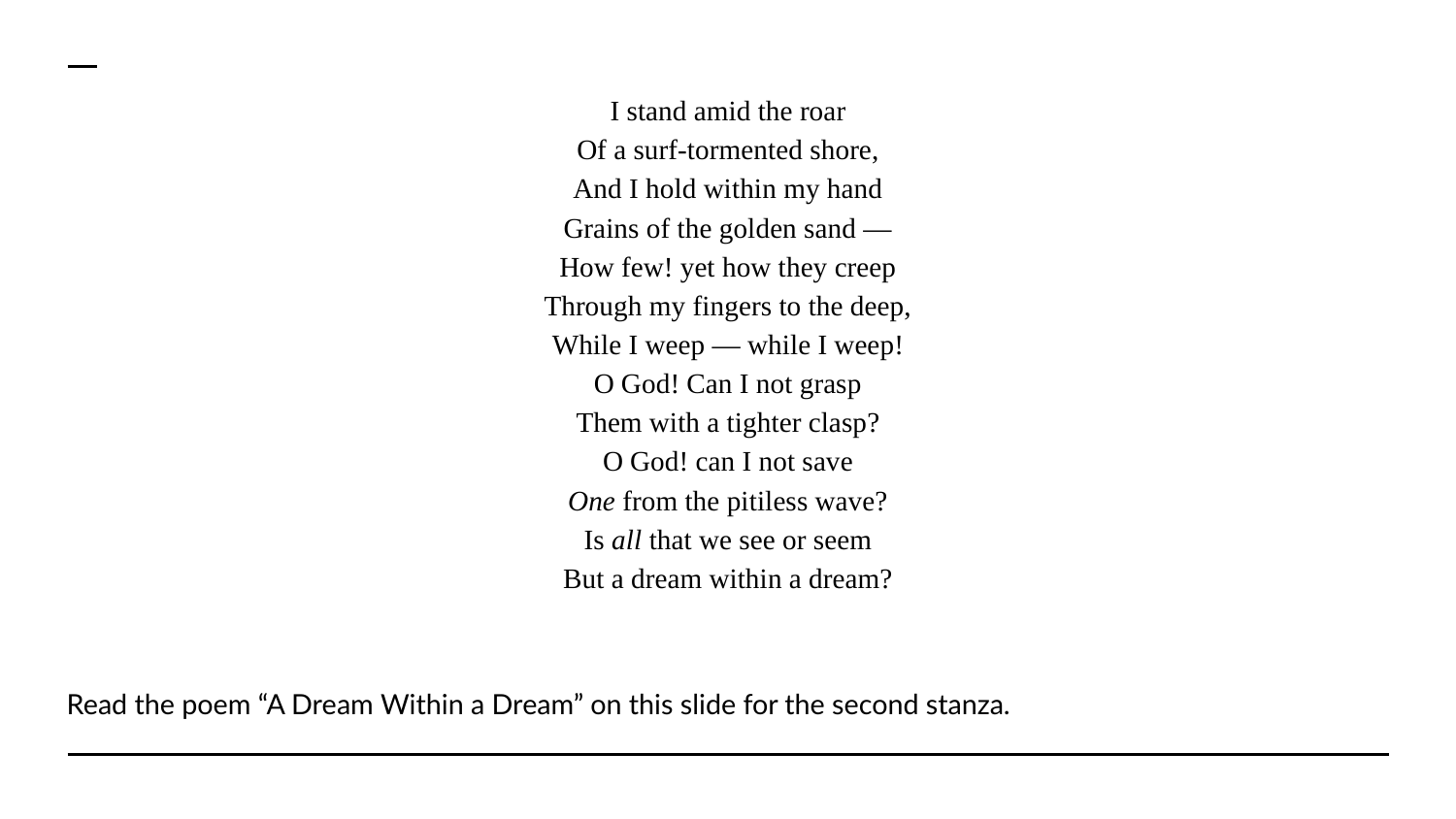

I stand amid the roar
Of a surf-tormented shore,
And I hold within my hand
Grains of the golden sand —
How few! yet how they creep
Through my fingers to the deep,
While I weep — while I weep!
O God! Can I not grasp
Them with a tighter clasp?
O God! can I not save
One from the pitiless wave?
Is all that we see or seem
But a dream within a dream?
Read the poem “A Dream Within a Dream” on this slide for the second stanza.